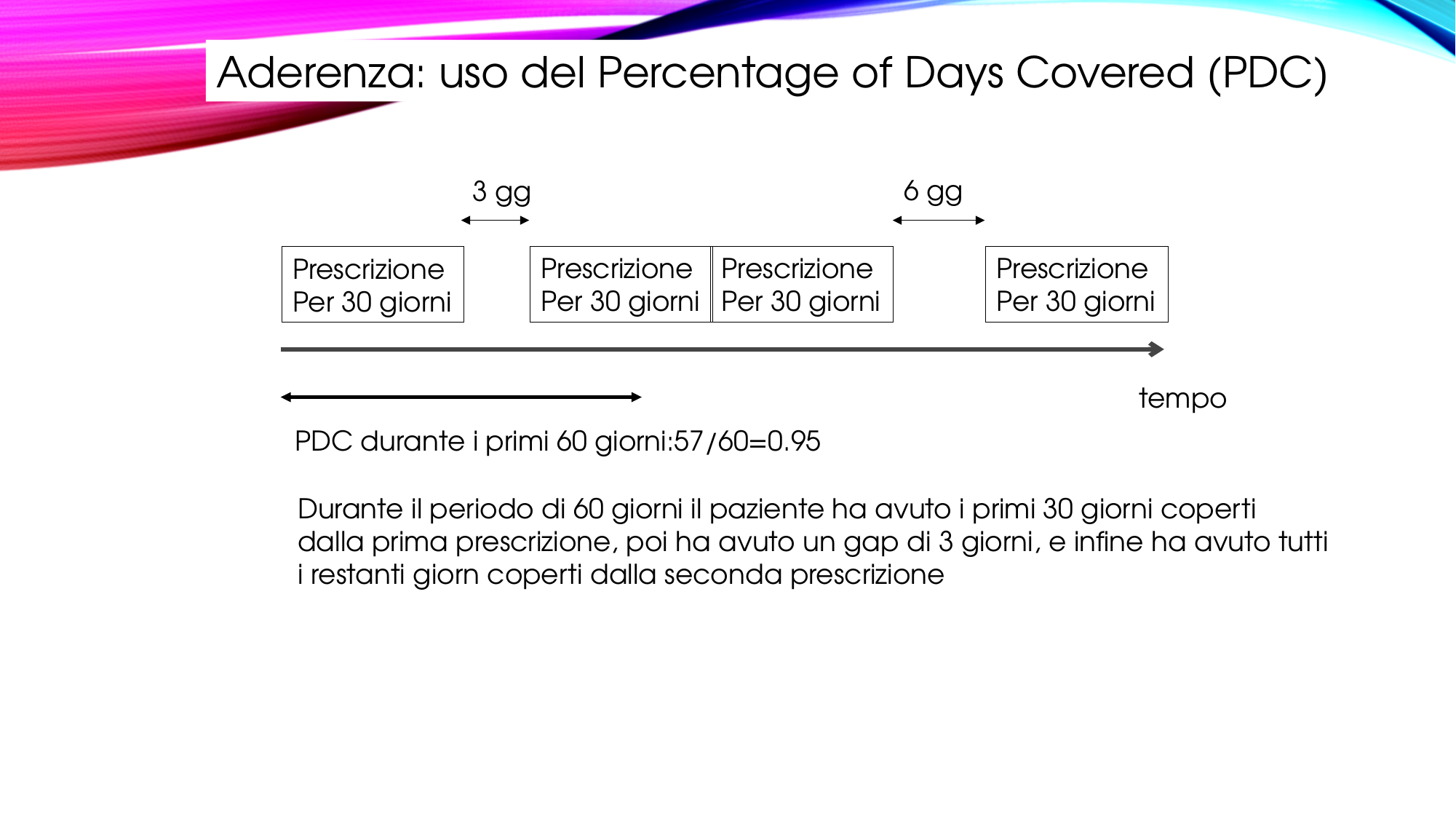

Aderenza: uso del Percentage of Days Covered (PDC)
6 gg
3 gg
Prescrizione
Per 30 giorni
Prescrizione
Per 30 giorni
Prescrizione
Per 30 giorni
Prescrizione
Per 30 giorni
tempo
PDC durante i primi 60 giorni:57/60=0.95
Durante il periodo di 60 giorni il paziente ha avuto i primi 30 giorni coperti
dalla prima prescrizione, poi ha avuto un gap di 3 giorni, e infine ha avuto tutti
i restanti giorn coperti dalla seconda prescrizione